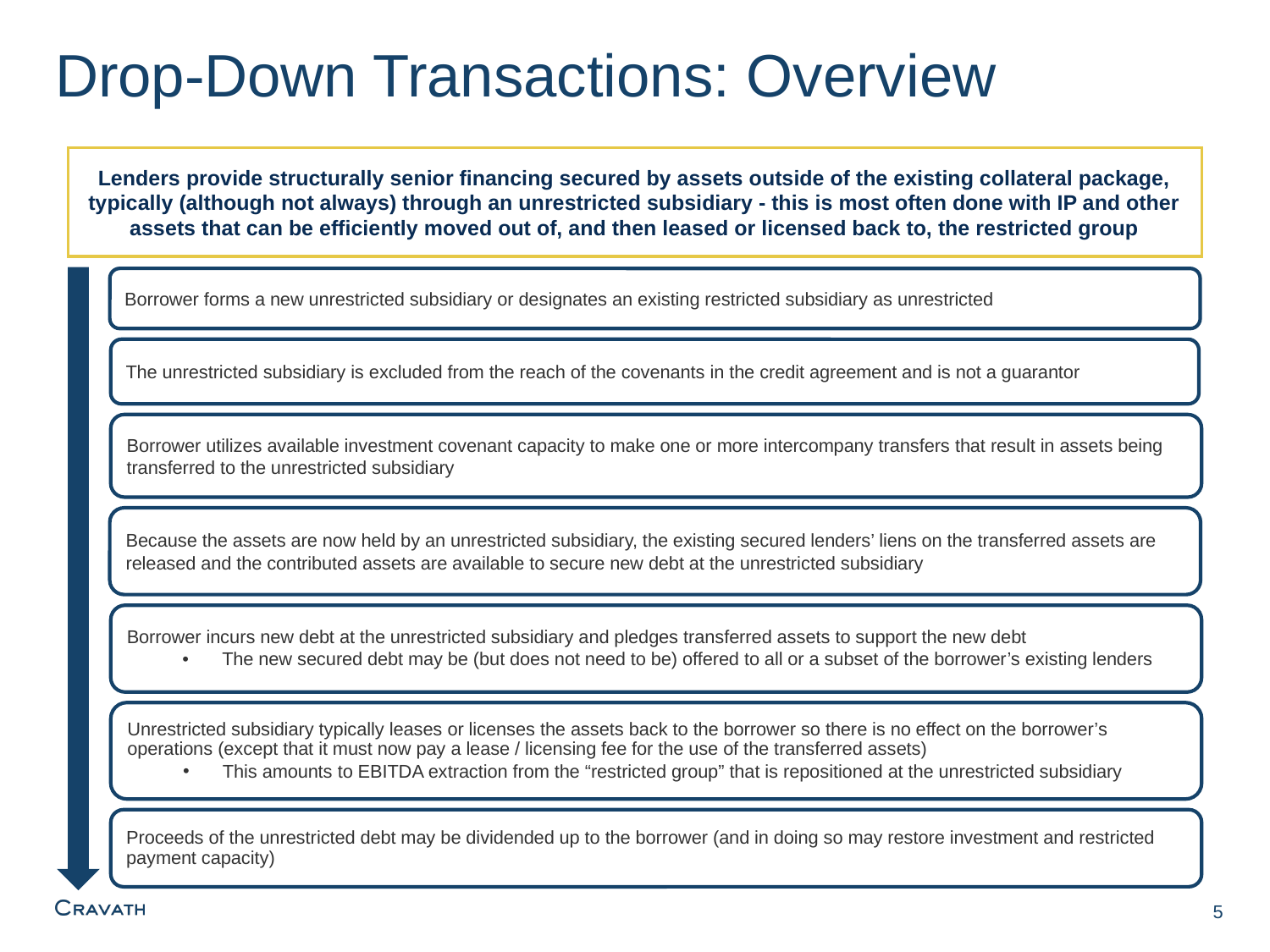

# Drop-Down Transactions: Overview
Lenders provide structurally senior financing secured by assets outside of the existing collateral package, typically (although not always) through an unrestricted subsidiary - this is most often done with IP and other assets that can be efficiently moved out of, and then leased or licensed back to, the restricted group
Borrower forms a new unrestricted subsidiary or designates an existing restricted subsidiary as unrestricted

The unrestricted subsidiary is excluded from the reach of the covenants in the credit agreement and is not a guarantor
Borrower utilizes available investment covenant capacity to make one or more intercompany transfers that result in assets being transferred to the unrestricted subsidiary
Because the assets are now held by an unrestricted subsidiary, the existing secured lenders’ liens on the transferred assets are released and the contributed assets are available to secure new debt at the unrestricted subsidiary
Borrower incurs new debt at the unrestricted subsidiary and pledges transferred assets to support the new debt
The new secured debt may be (but does not need to be) offered to all or a subset of the borrower’s existing lenders
Unrestricted subsidiary typically leases or licenses the assets back to the borrower so there is no effect on the borrower’s operations (except that it must now pay a lease / licensing fee for the use of the transferred assets)
This amounts to EBITDA extraction from the “restricted group” that is repositioned at the unrestricted subsidiary
Proceeds of the unrestricted debt may be dividended up to the borrower (and in doing so may restore investment and restricted payment capacity)
5